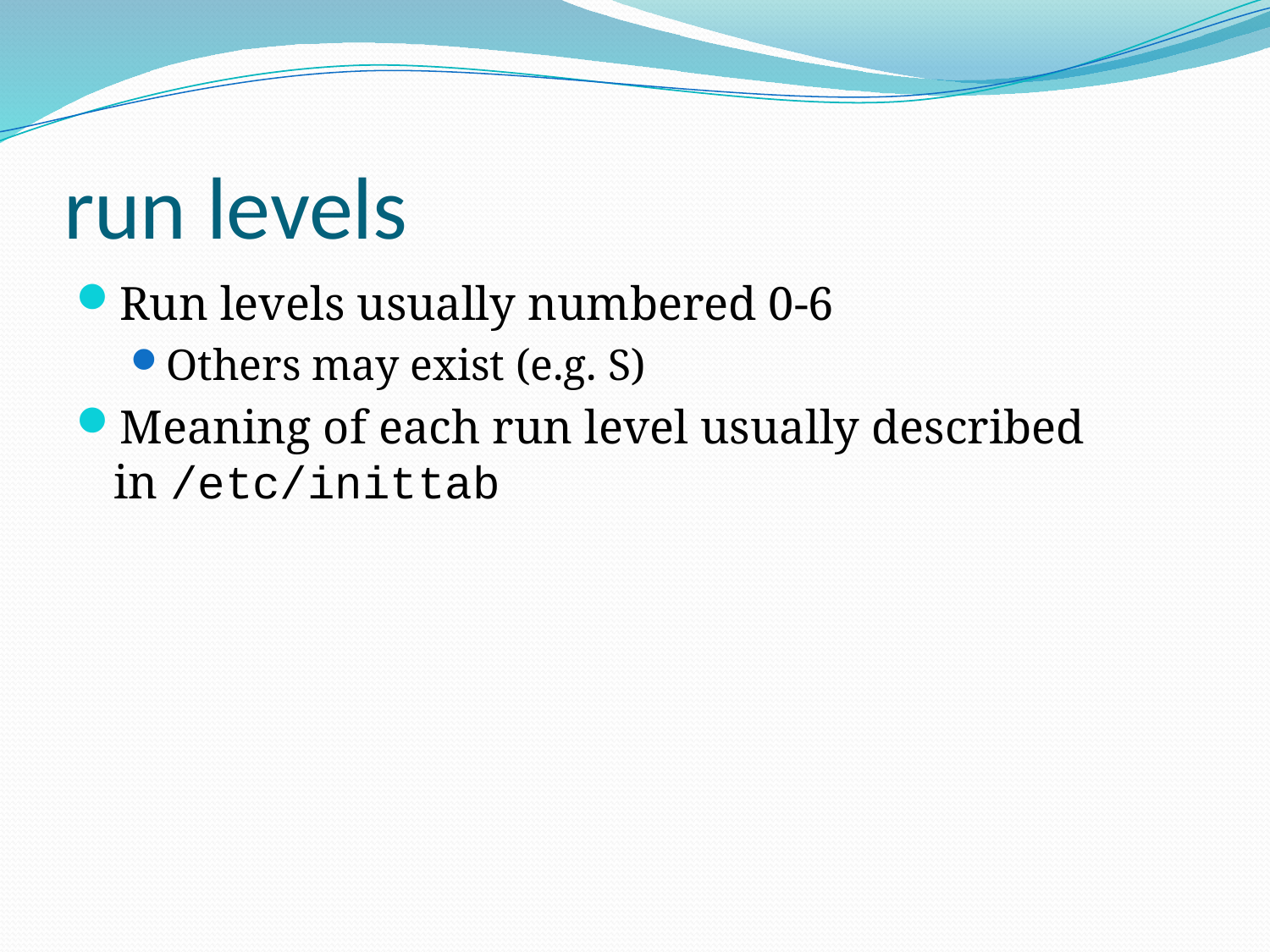

# run levels
Run levels usually numbered 0-6
Others may exist (e.g. S)
Meaning of each run level usually described in /etc/inittab